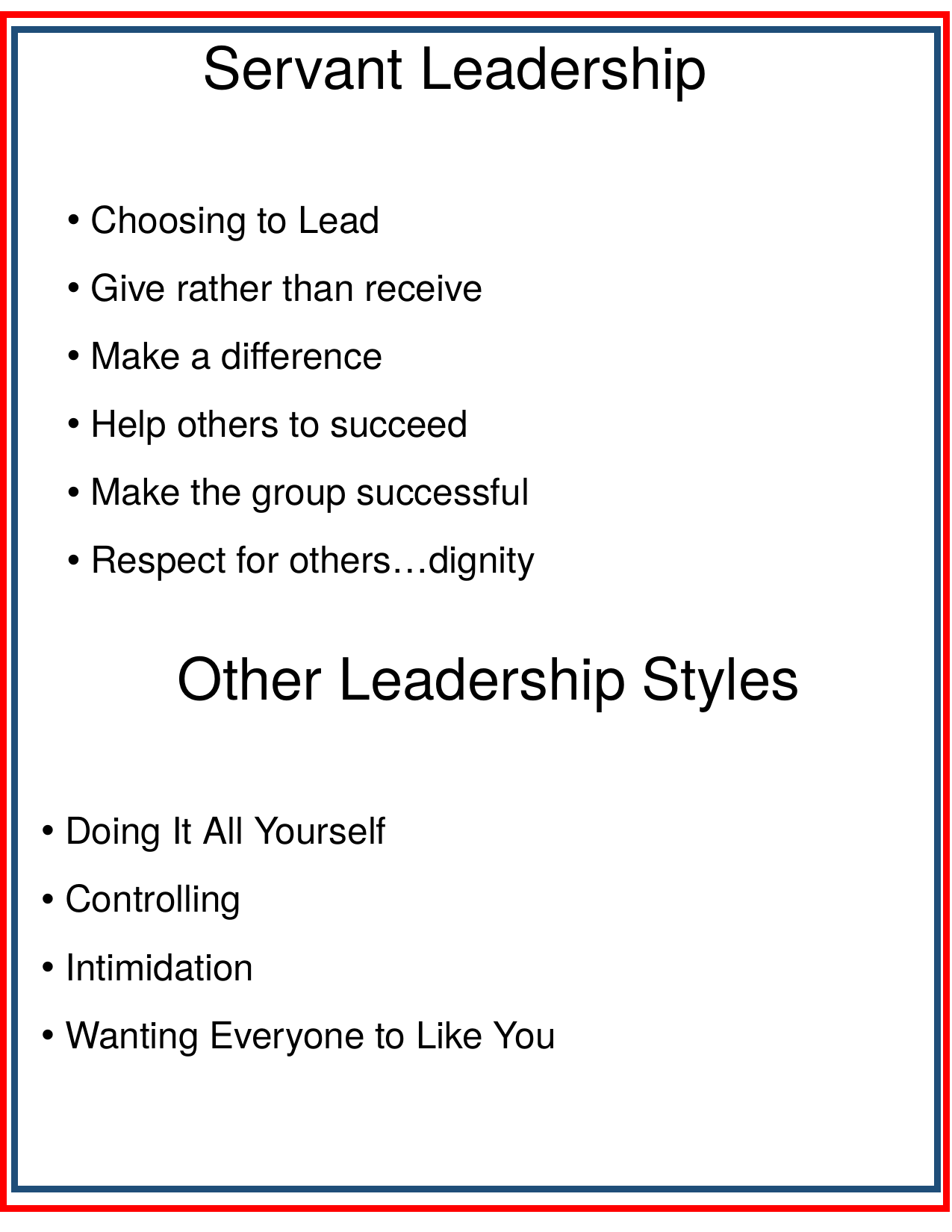

Servant Leadership
Choosing to Lead
Give rather than receive
Make a difference
Help others to succeed
Make the group successful
Respect for others…dignity
Other Leadership Styles
Doing It All Yourself
Controlling
Intimidation
Wanting Everyone to Like You